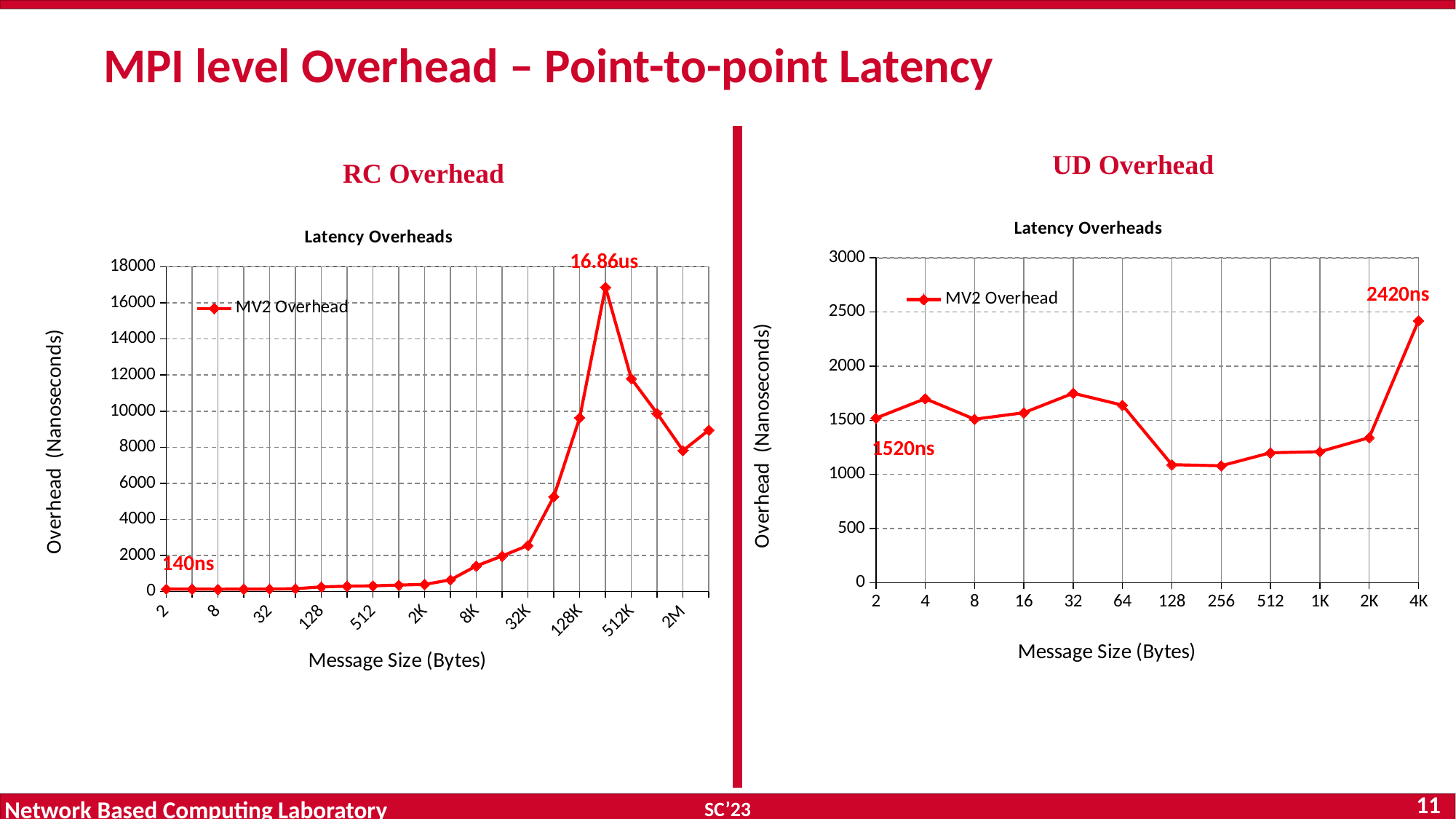

# MPI level Overhead – Point-to-point Latency
UD Overhead

RC Overhead

### Chart: Latency Overheads

| Category | MV2 Overhead |
|---|---|
| 2 | 1520.0 |
| 4 | 1700.0 |
| 8 | 1510.0 |
| 16 | 1570.0 |
| 32 | 1750.0 |
| 64 | 1640.0 |
| 128 | 1090.0 |
| 256 | 1080.0 |
| 512 | 1200.0 |
| 1K | 1210.0 |
| 2K | 1340.0 |
| 4K | 2420.0 |

### Chart: Latency Overheads

| Category | MV2 Overhead |
|---|---|
| 2 | 140.0 |
| 4 | 140.0 |
| 8 | 130.0 |
| 16 | 140.0 |
| 32 | 140.0 |
| 64 | 160.0 |
| 128 | 260.0 |
| 256 | 300.0 |
| 512 | 320.0 |
| 1K | 360.0 |
| 2K | 400.0 |
| 4K | 650.0 |
| 8K | 1420.0 |
| 16K | 1970.0 |
| 32K | 2560.0 |
| 64K | 5260.0 |
| 128K | 9630.0 |
| 256K | 16860.0 |
| 512K | 11800.0 |
| 1M | 9870.0 |
| 2M | 7810.0 |
| 4M | 8950.0 |
16.86us
2420ns
1520ns
140ns